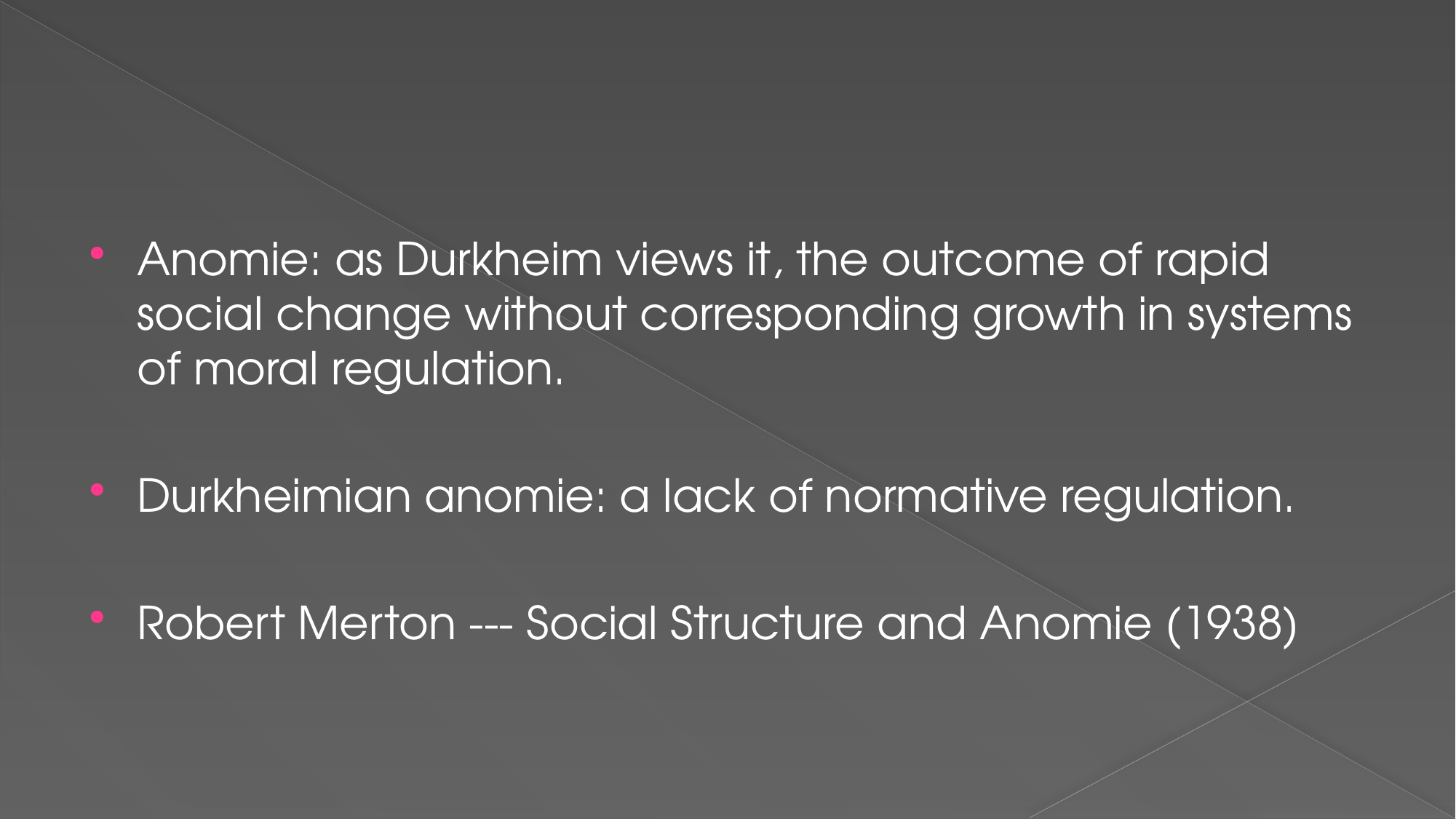

#
Anomie: as Durkheim views it, the outcome of rapid social change without corresponding growth in systems of moral regulation.

Durkheimian anomie: a lack of normative regulation.

Robert Merton --- Social Structure and Anomie (1938)